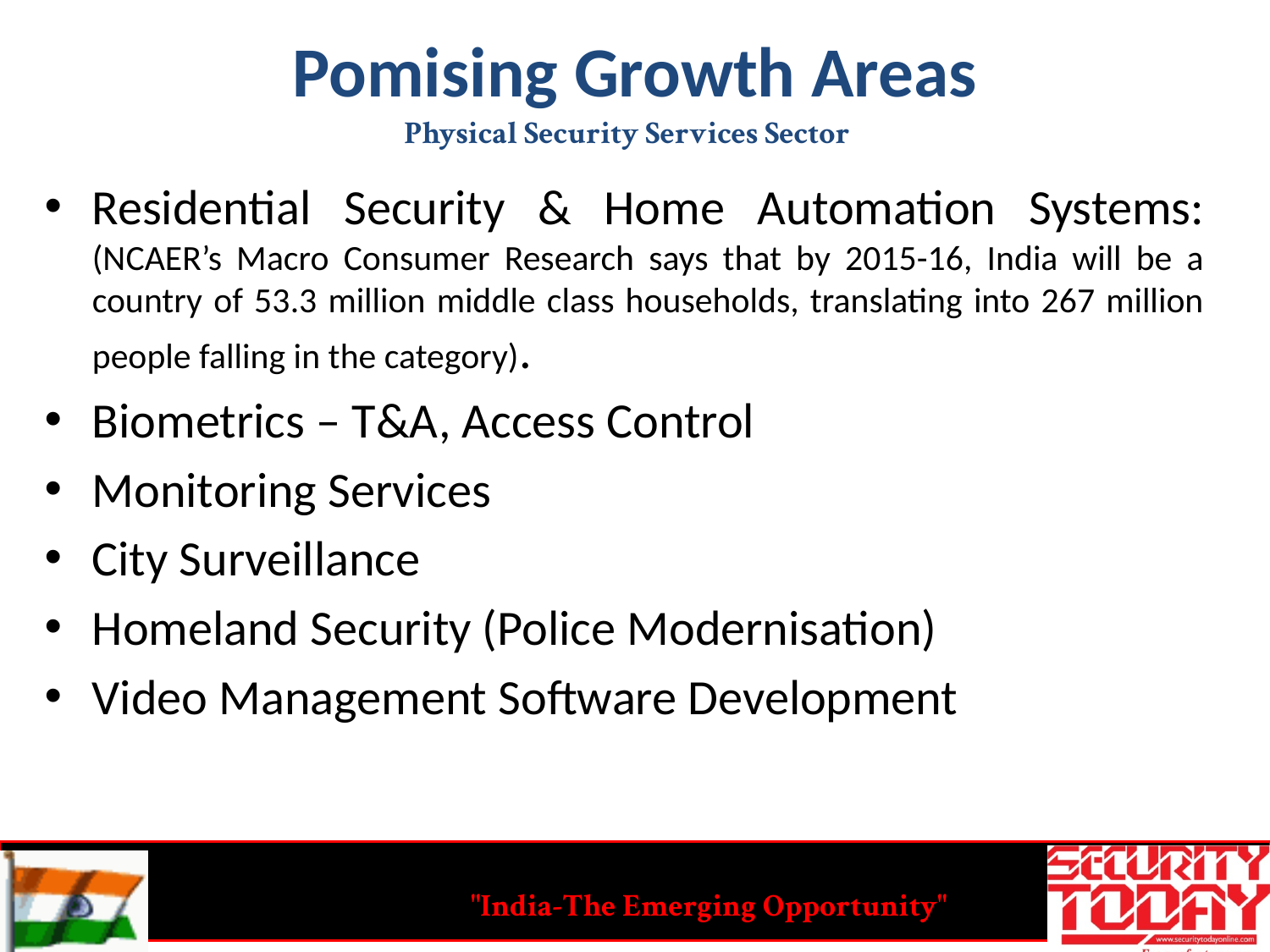

# Pomising Growth Areas
Physical Security Services Sector
Residential Security & Home Automation Systems: (NCAER’s Macro Consumer Research says that by 2015-16, India will be a country of 53.3 million middle class households, translating into 267 million people falling in the category).
Biometrics – T&A, Access Control
Monitoring Services
City Surveillance
Homeland Security (Police Modernisation)
Video Management Software Development